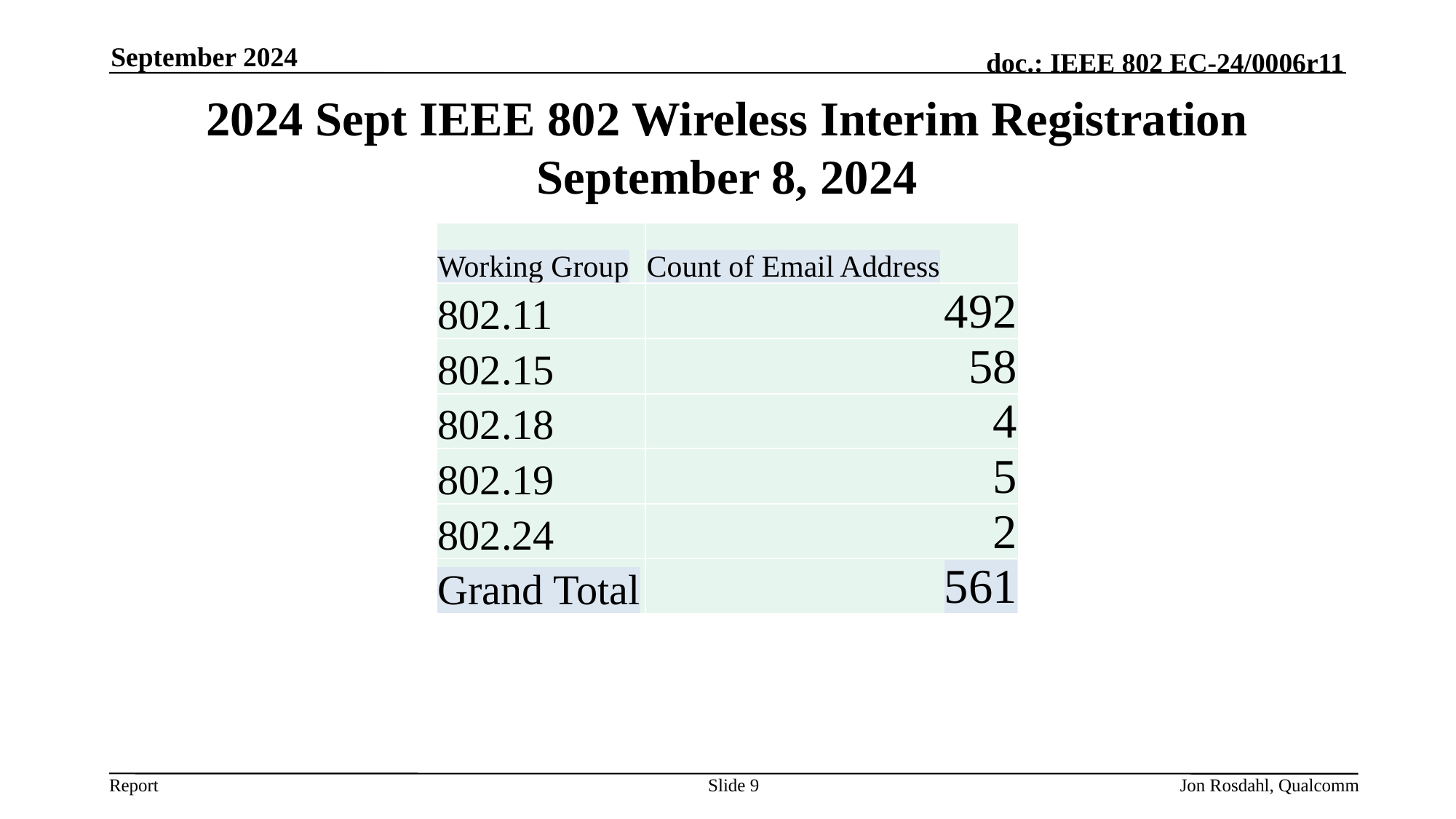

September 2024
# 2024 Sept IEEE 802 Wireless Interim Registration September 8, 2024
| Working Group | Count of Email Address |
| --- | --- |
| 802.11 | 492 |
| 802.15 | 58 |
| 802.18 | 4 |
| 802.19 | 5 |
| 802.24 | 2 |
| Grand Total | 561 |
Slide 9
Jon Rosdahl, Qualcomm